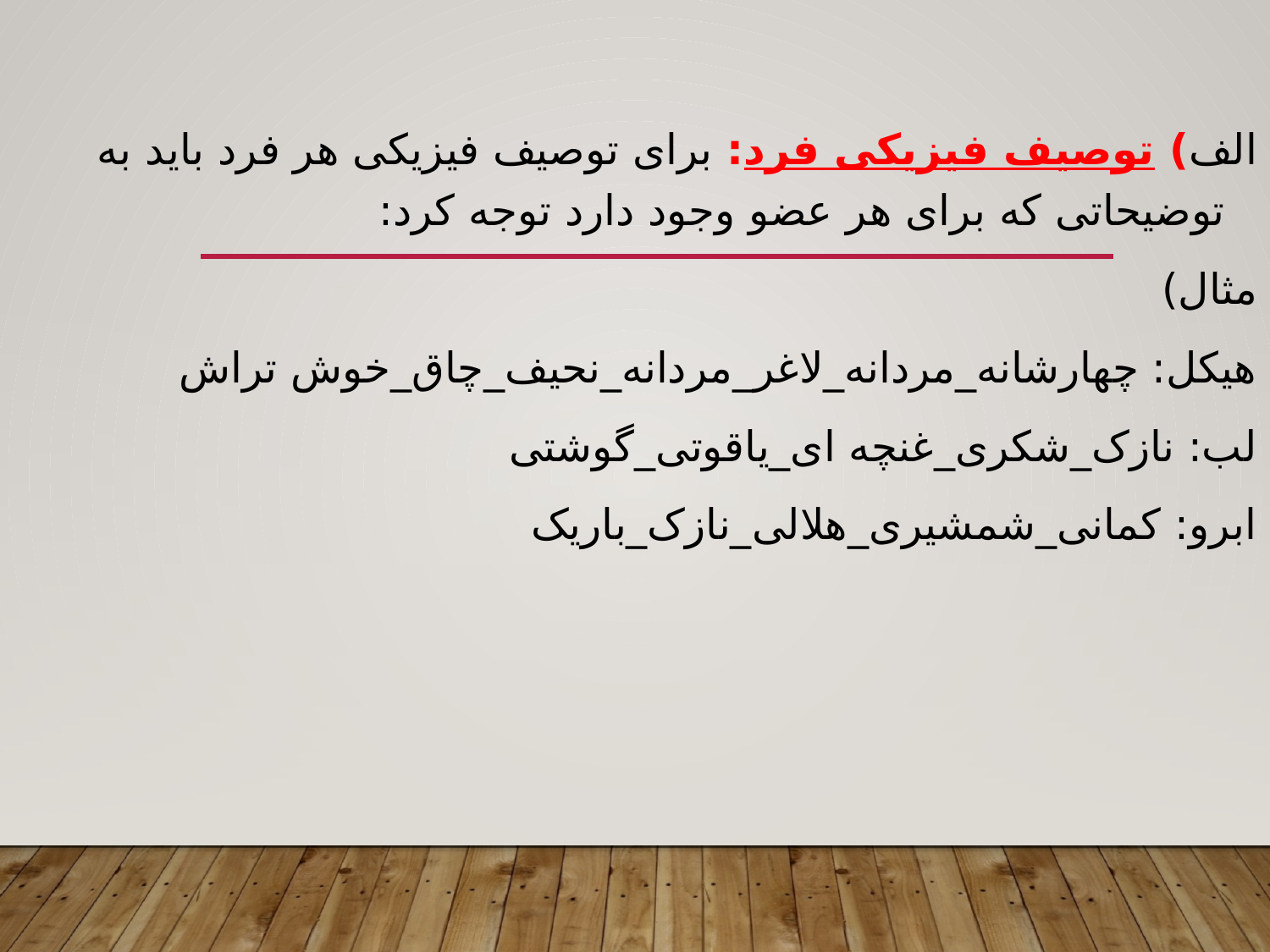

الف) توصیف فیزیکی فرد: برای توصیف فیزیکی هر فرد باید به توضیحاتی که برای هر عضو وجود دارد توجه کرد:
مثال)
هیکل: چهارشانه_مردانه_لاغر_مردانه_نحیف_چاق_خوش تراش
لب: نازک_شکری_غنچه ای_یاقوتی_گوشتی
ابرو: کمانی_شمشیری_هلالی_نازک_باریک